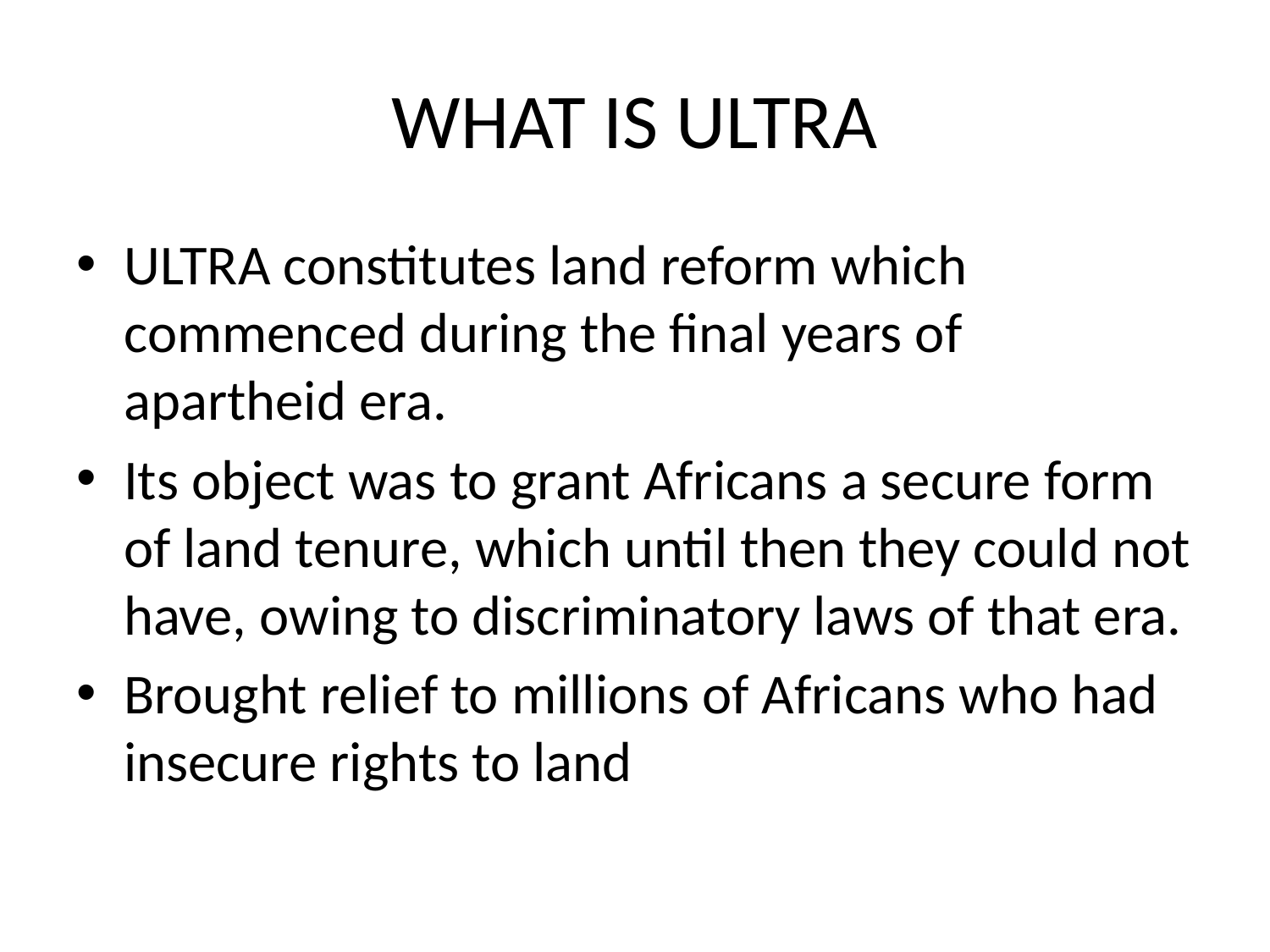

# WHAT IS ULTRA
ULTRA constitutes land reform which commenced during the final years of apartheid era.
Its object was to grant Africans a secure form of land tenure, which until then they could not have, owing to discriminatory laws of that era.
Brought relief to millions of Africans who had insecure rights to land